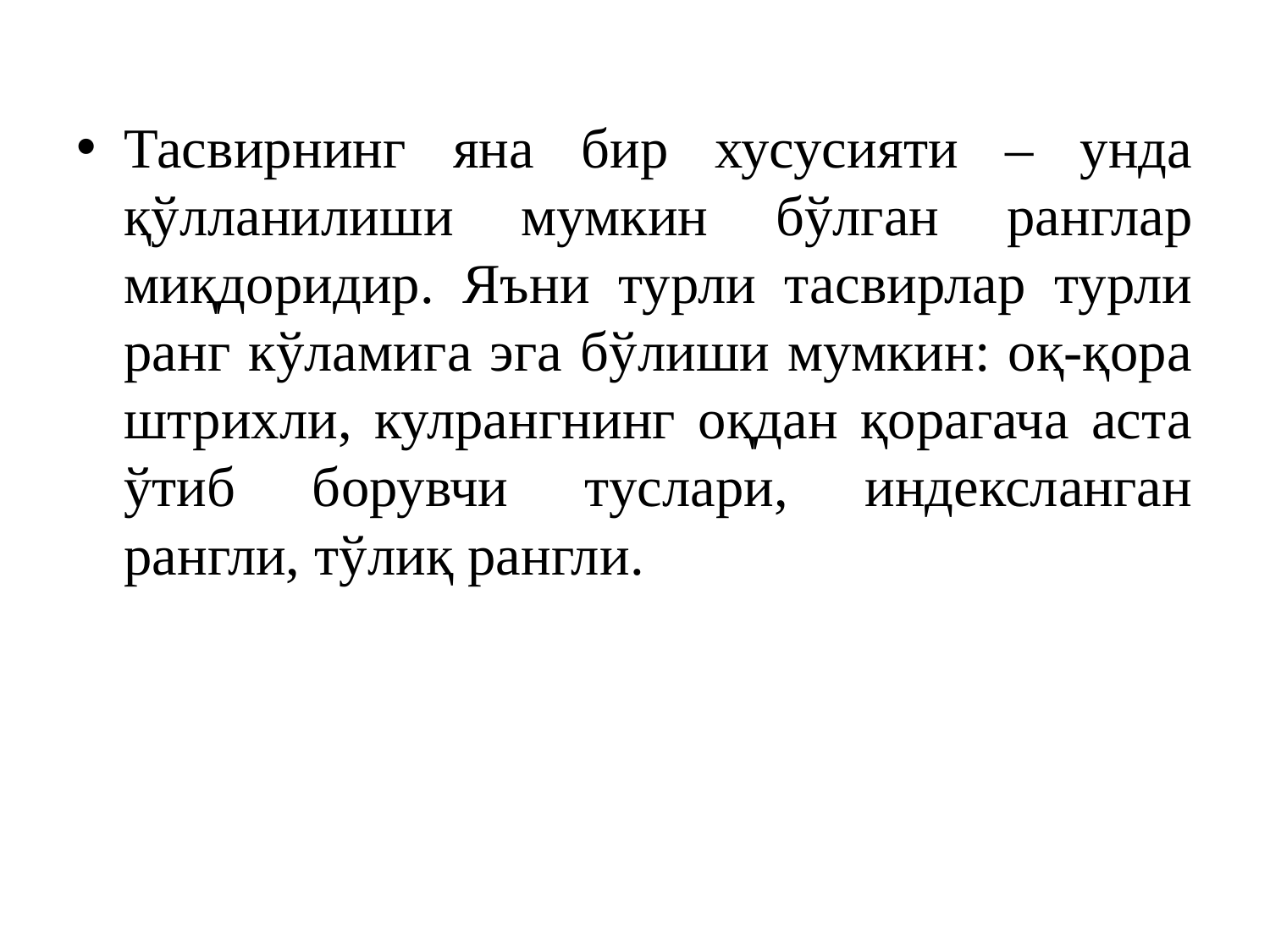

Тасвирнинг яна бир хусусияти – унда қўлланилиши мумкин бўлган ранглар миқдоридир. Яъни турли тасвирлар турли ранг кўламига эга бўлиши мумкин: оқ-қора штрихли, кулрангнинг оқдан қорагача аста ўтиб борувчи туслари, индексланган рангли, тўлиқ рангли.